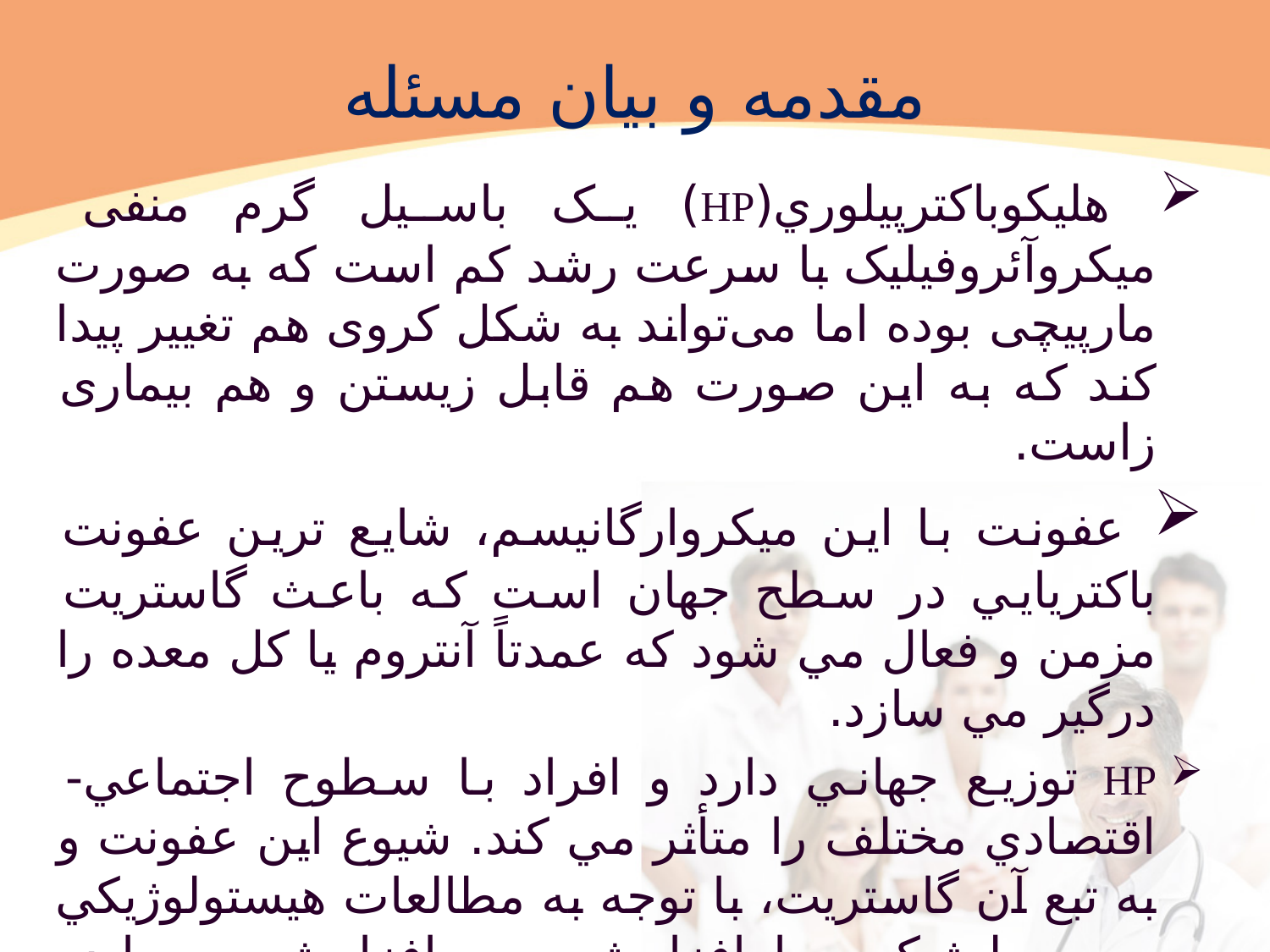

# مقدمه و بیان مسئله
 هليكوباكترپيلوري(HP) یک باسیل گرم منفی میکروآئروفیلیک با سرعت رشد کم است که به صورت مارپیچی بوده اما می‌تواند به شکل کروی هم تغییر پیدا کند که به این صورت هم قابل زیستن و هم بیماری زاست.
 عفونت با این میکروارگانیسم، شايع ترين عفونت باكتريايي در سطح جهان است كه باعث گاستريت مزمن و فعال مي شود كه عمدتاً آنتروم يا کل معده را درگير مي سازد.
HP توزيع جهاني دارد و افراد با سطوح اجتماعي- اقتصادي مختلف را متأثر مي كند. شيوع اين عفونت و به تبع آن گاستريت، با توجه به مطالعات هيستولوژيكي و سرولوژيكي، با افزايش سن افزايش مي يابد. شيوعHP  در آمريكا و ساير كشورهاي پيشرفته حدود 30% است و در كشورهاي در حال توسعه به بيش از 80% مي رسد. ميزان شيوع آن در آسيا نيز حدود 90% است.